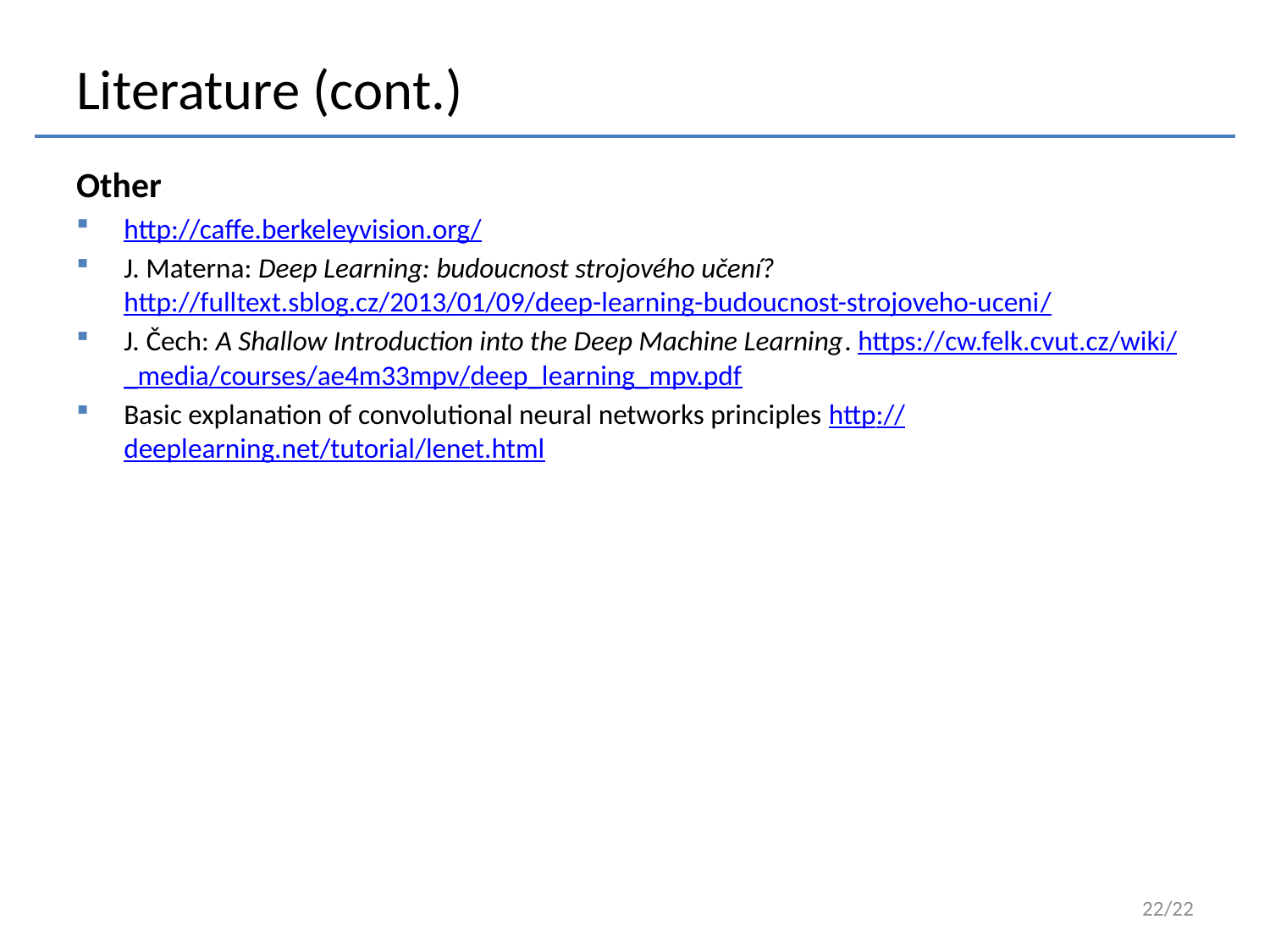

# Literature (cont.)
Other
http://caffe.berkeleyvision.org/
J. Materna: Deep Learning: budoucnost strojového učení? http://fulltext.sblog.cz/2013/01/09/deep-learning-budoucnost-strojoveho-uceni/
J. Čech: A Shallow Introduction into the Deep Machine Learning. https://cw.felk.cvut.cz/wiki/_media/courses/ae4m33mpv/deep_learning_mpv.pdf
Basic explanation of convolutional neural networks principles http://deeplearning.net/tutorial/lenet.html

22/22